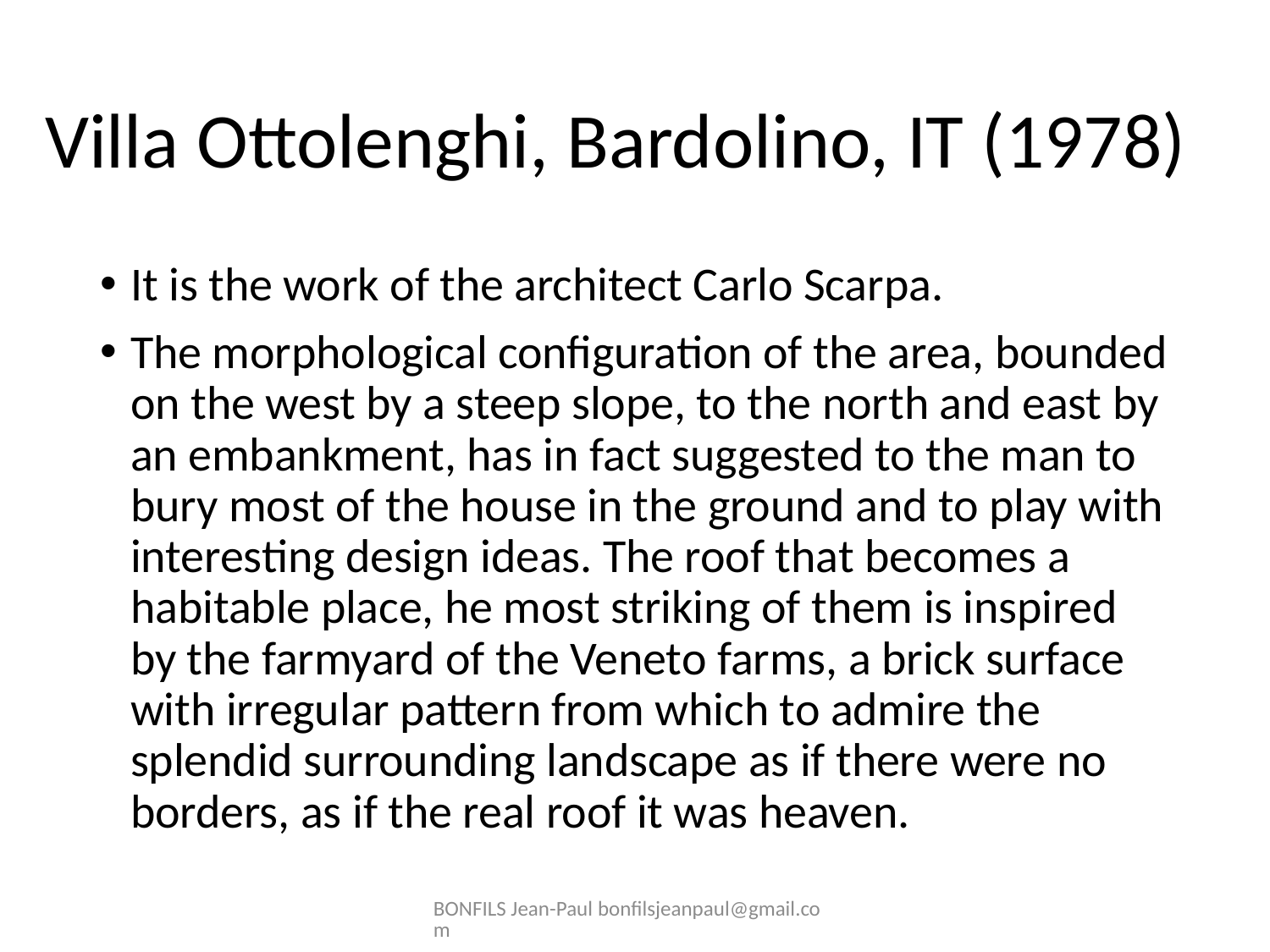

# Villa Ottolenghi, Bardolino, IT (1978)
It is the work of the architect Carlo Scarpa.
The morphological configuration of the area, bounded on the west by a steep slope, to the north and east by an embankment, has in fact suggested to the man to bury most of the house in the ground and to play with interesting design ideas. The roof that becomes a habitable place, he most striking of them is inspired by the farmyard of the Veneto farms, a brick surface with irregular pattern from which to admire the splendid surrounding landscape as if there were no borders, as if the real roof it was heaven.
BONFILS Jean-Paul bonfilsjeanpaul@gmail.com